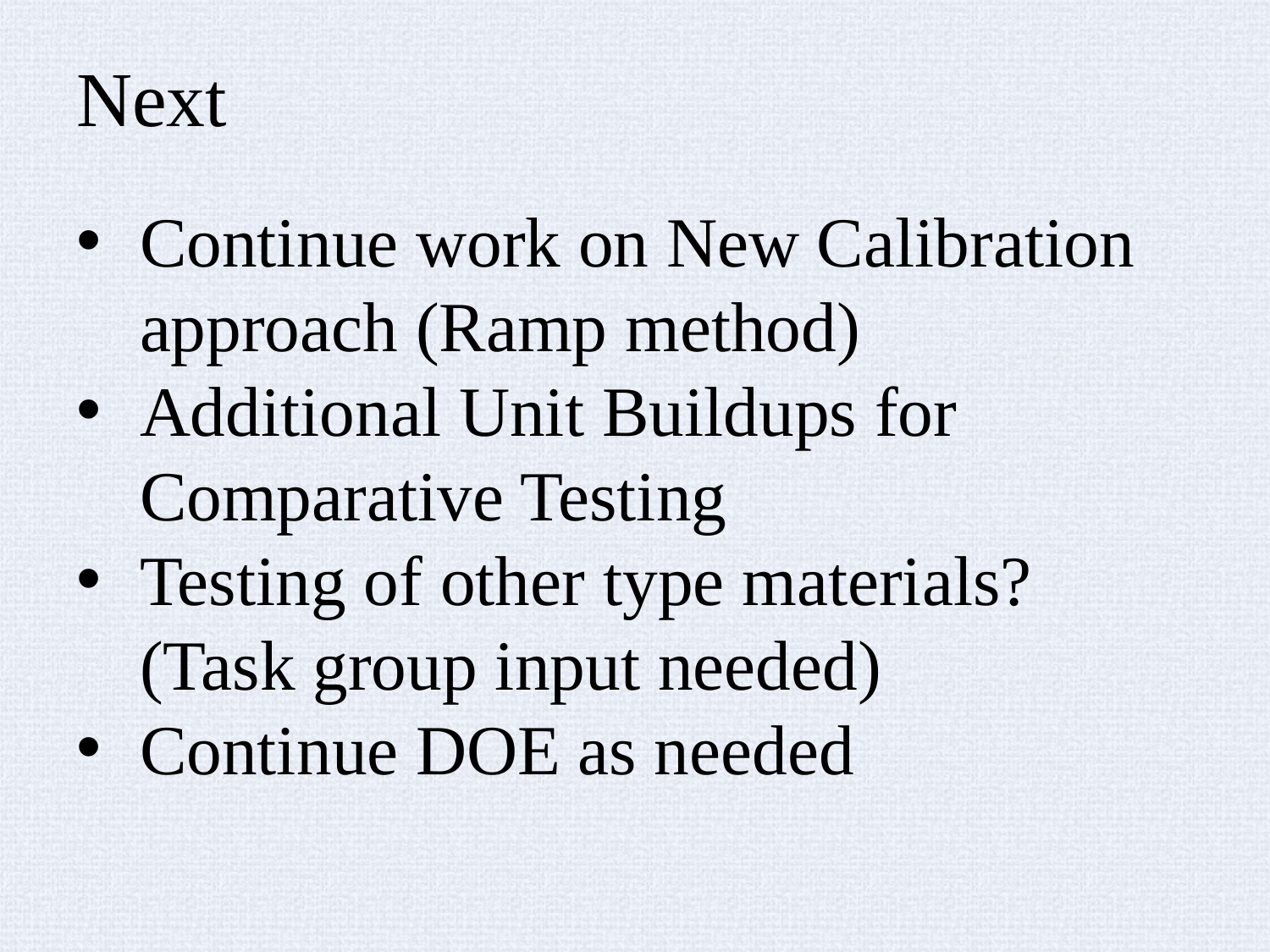

# Next
Continue work on New Calibration approach (Ramp method)
Additional Unit Buildups for Comparative Testing
Testing of other type materials?
(Task group input needed)
Continue DOE as needed